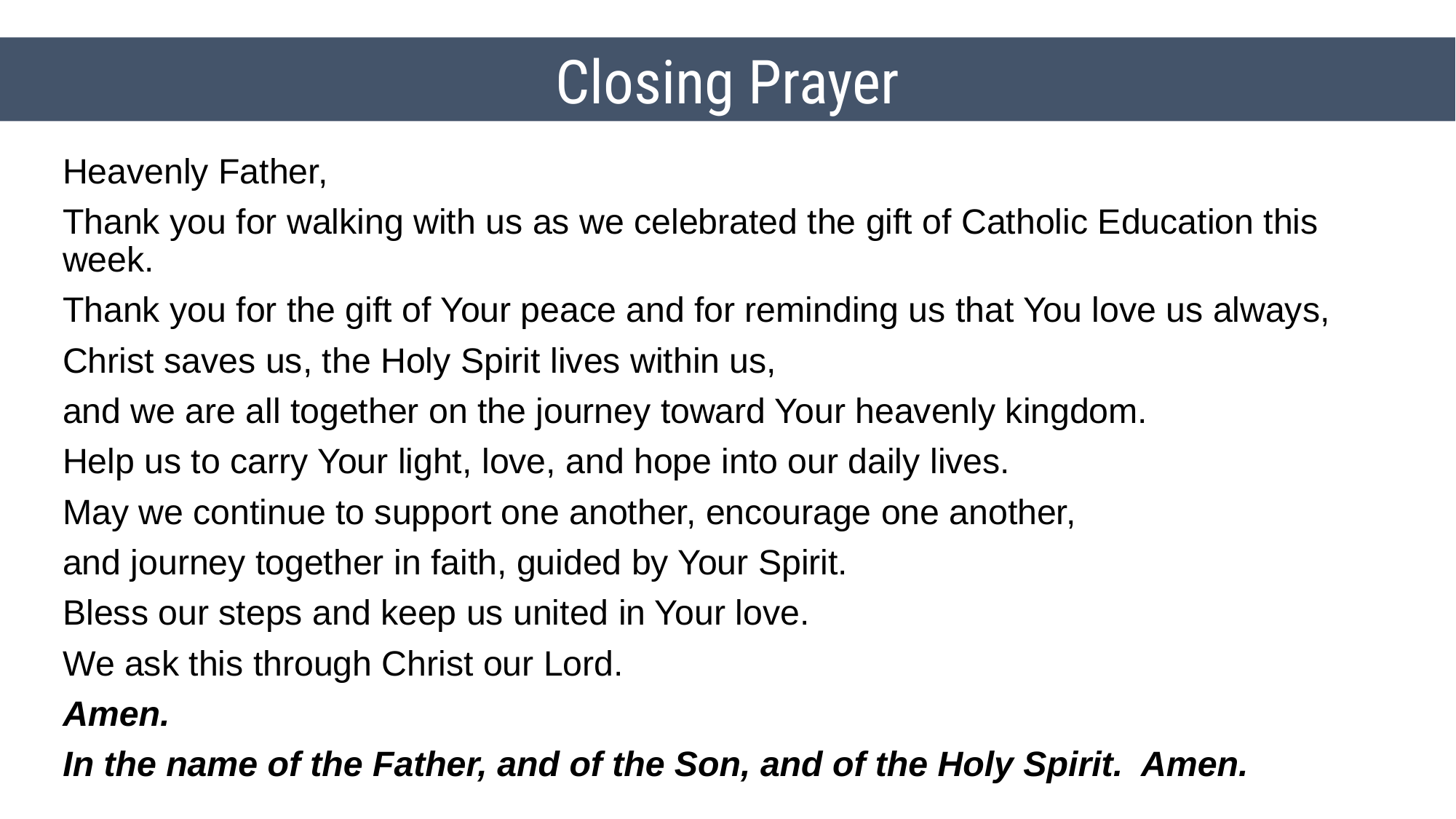

Closing Prayer
Heavenly Father,
Thank you for walking with us as we celebrated the gift of Catholic Education this week.
Thank you for the gift of Your peace and for reminding us that You love us always,
Christ saves us, the Holy Spirit lives within us,
and we are all together on the journey toward Your heavenly kingdom.
Help us to carry Your light, love, and hope into our daily lives.
May we continue to support one another, encourage one another,
and journey together in faith, guided by Your Spirit.
Bless our steps and keep us united in Your love.
We ask this through Christ our Lord.
Amen.
In the name of the Father, and of the Son, and of the Holy Spirit.  Amen.